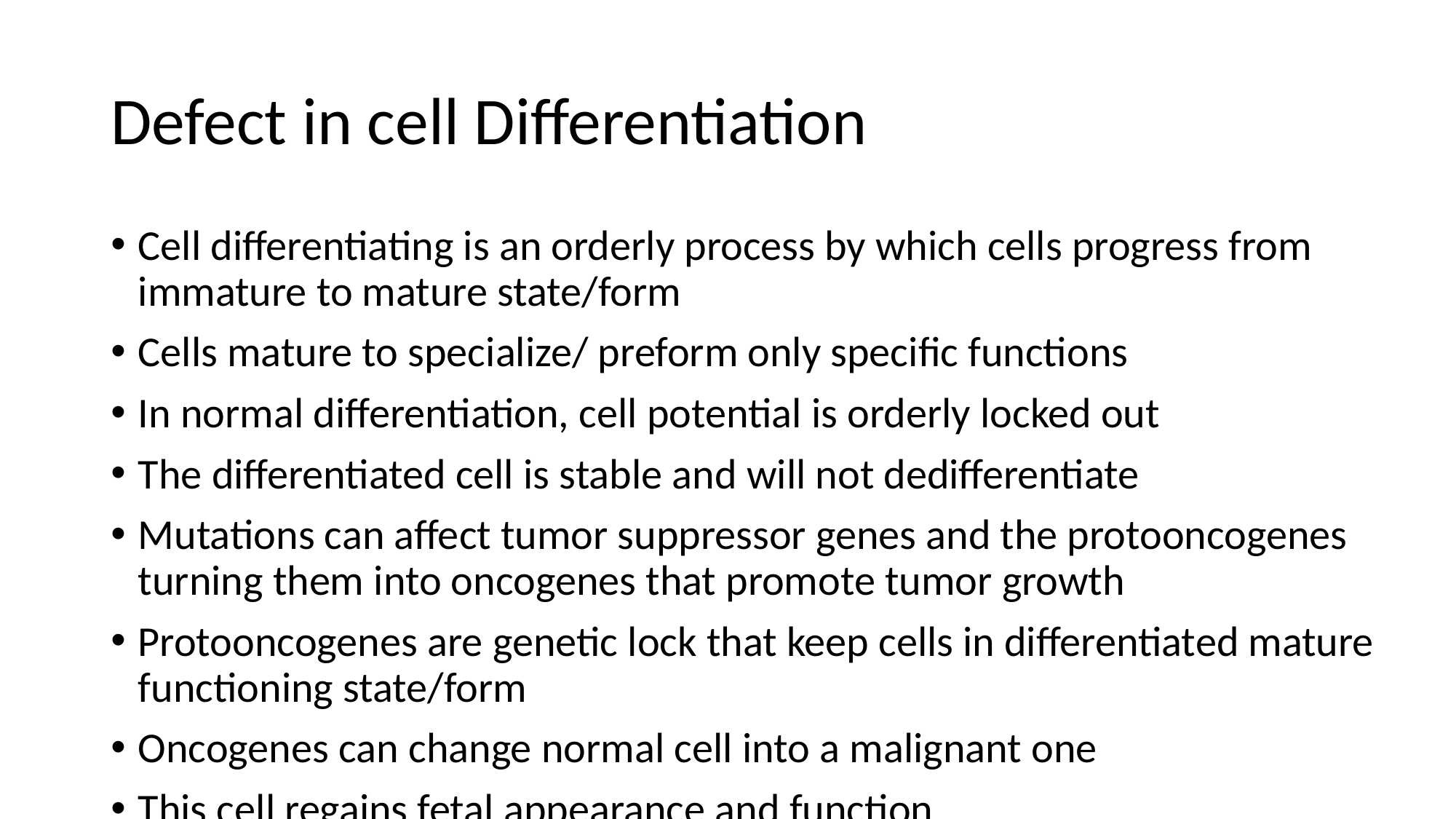

# Defect in cell Differentiation
Cell differentiating is an orderly process by which cells progress from immature to mature state/form
Cells mature to specialize/ preform only specific functions
In normal differentiation, cell potential is orderly locked out
The differentiated cell is stable and will not dedifferentiate
Mutations can affect tumor suppressor genes and the protooncogenes turning them into oncogenes that promote tumor growth
Protooncogenes are genetic lock that keep cells in differentiated mature functioning state/form
Oncogenes can change normal cell into a malignant one
This cell regains fetal appearance and function
Its dedifferentiated and regains potential to restart cell cycle
Tumor suppressor genes function to regulate cell growth